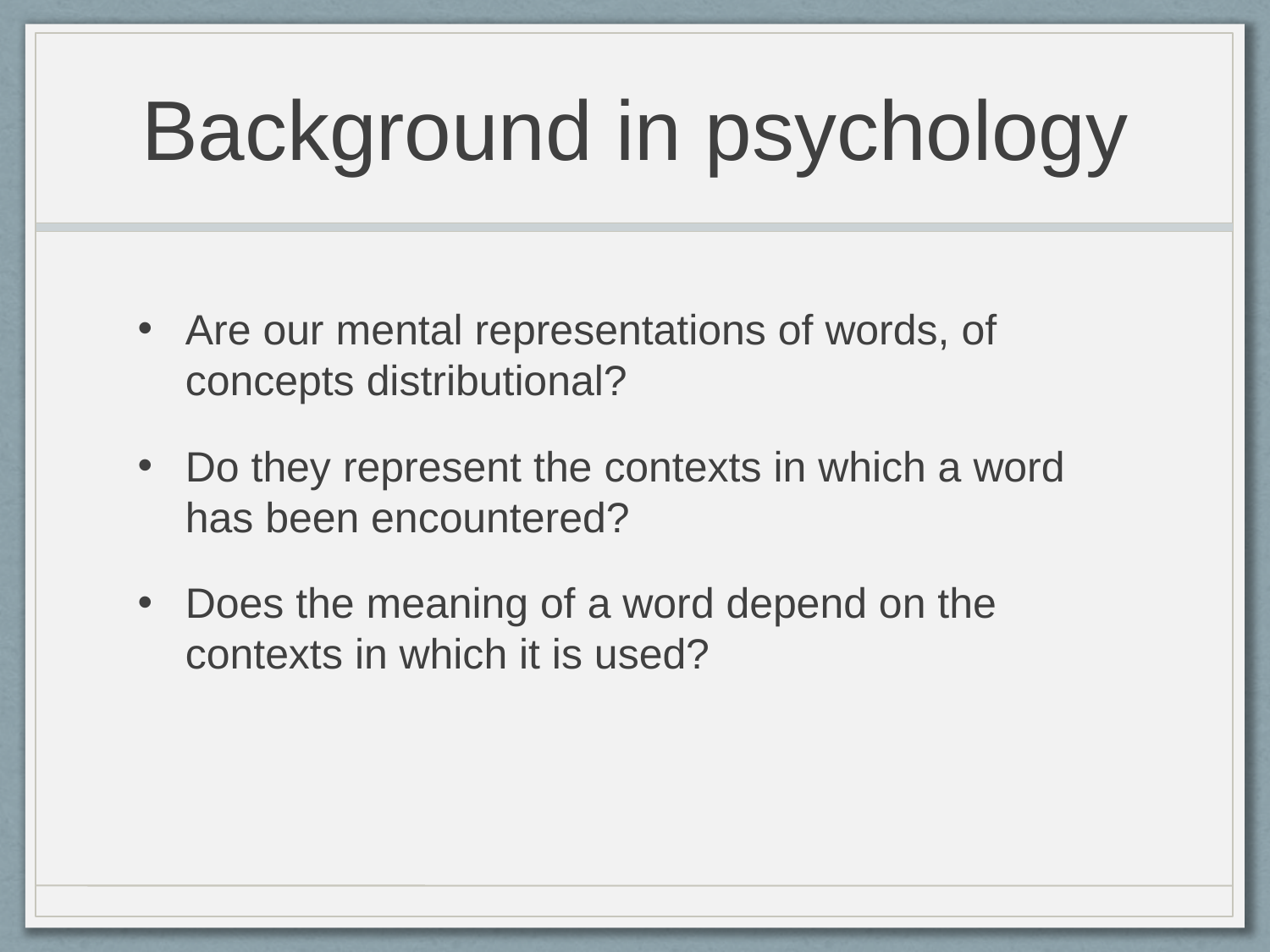

# Background in psychology
Are our mental representations of words, of concepts distributional?
Do they represent the contexts in which a word has been encountered?
Does the meaning of a word depend on the contexts in which it is used?